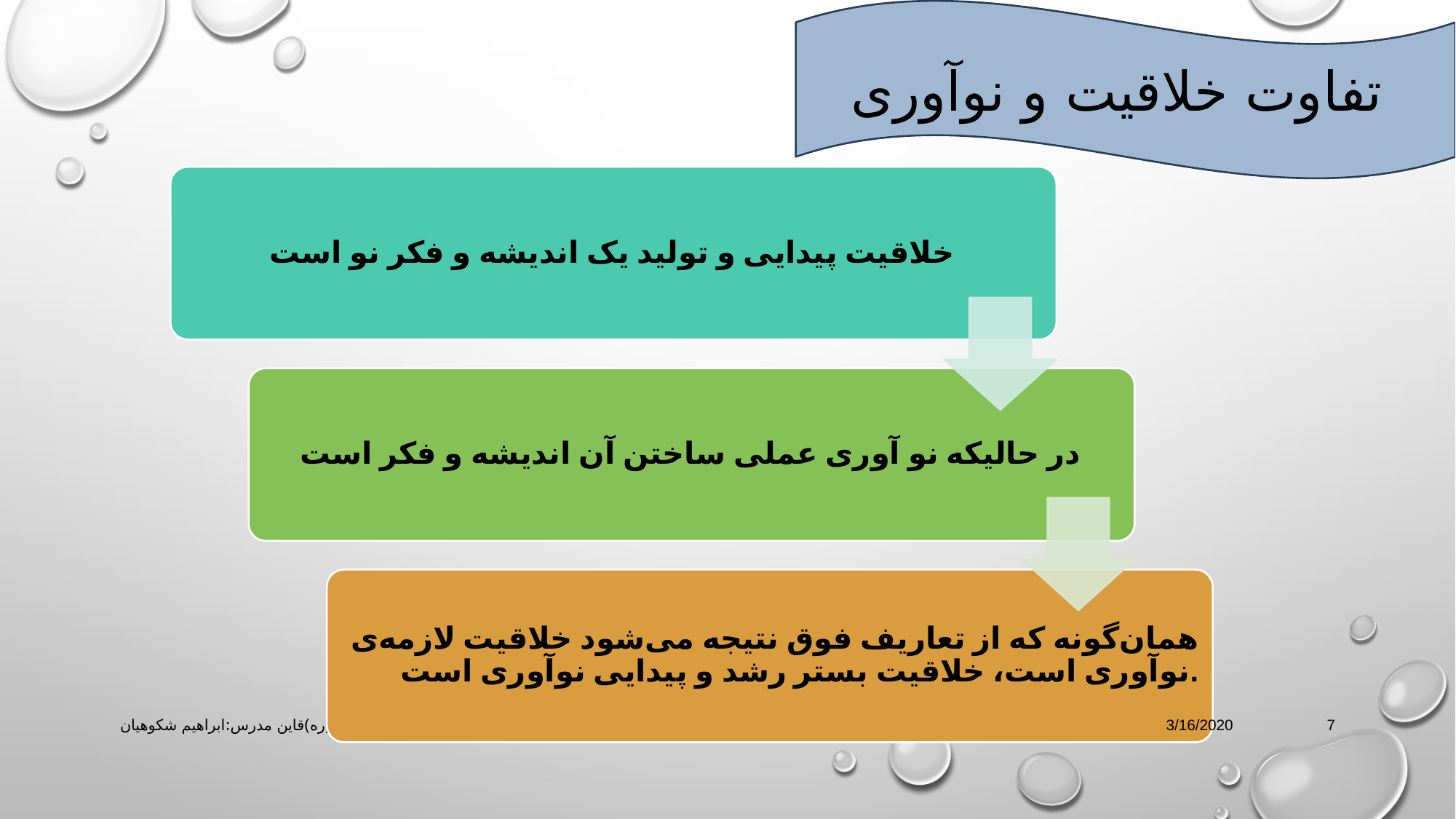

تفاوت خلاقیت و نوآوری
خلاقیت پیدایی و تولید یک اندیشه و فکر نو است
در حالیکه نو آوری عملی ساختن آن اندیشه و فکر است
همان‌گونه که از تعا‌ریف فوق نتیجه می‌شود خلاقیت لازمه‌ی نوآوری است، خلاقیت بستر رشد و پیدایی نوآوری است.

آموزشکده فنی وحرفه ای  امام خمینی (ره)قاین مدرس:ابراهیم شکوهیان
3/16/2020
7